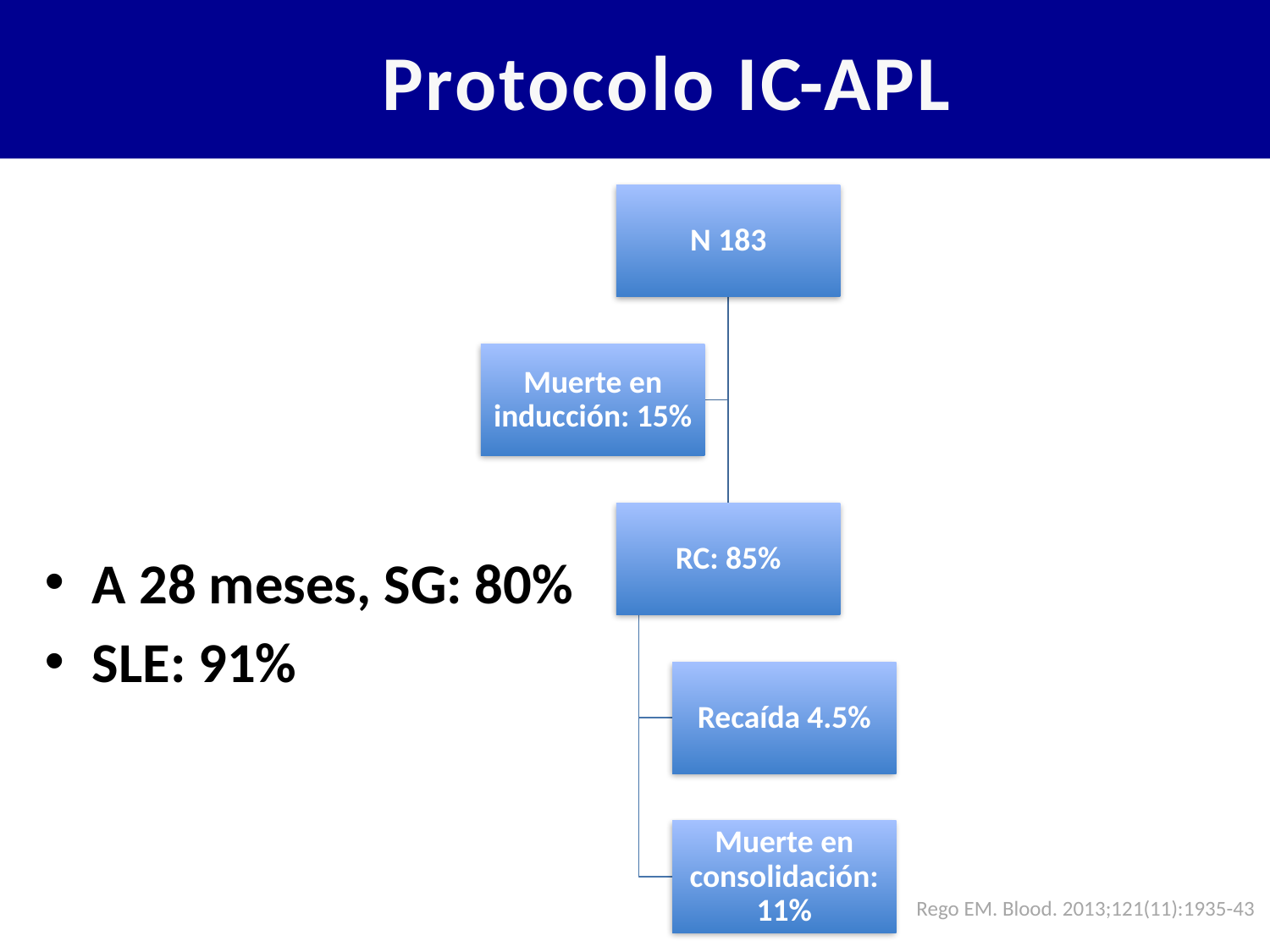

Protocolo IC-APL
N 183
RC: 85%
Recaída 4.5%
Muerte en consolidación: 11%
Muerte en inducción: 15%

A 28 meses, SG: 80%
SLE: 91%

Rego EM. Blood. 2013;121(11):1935-43